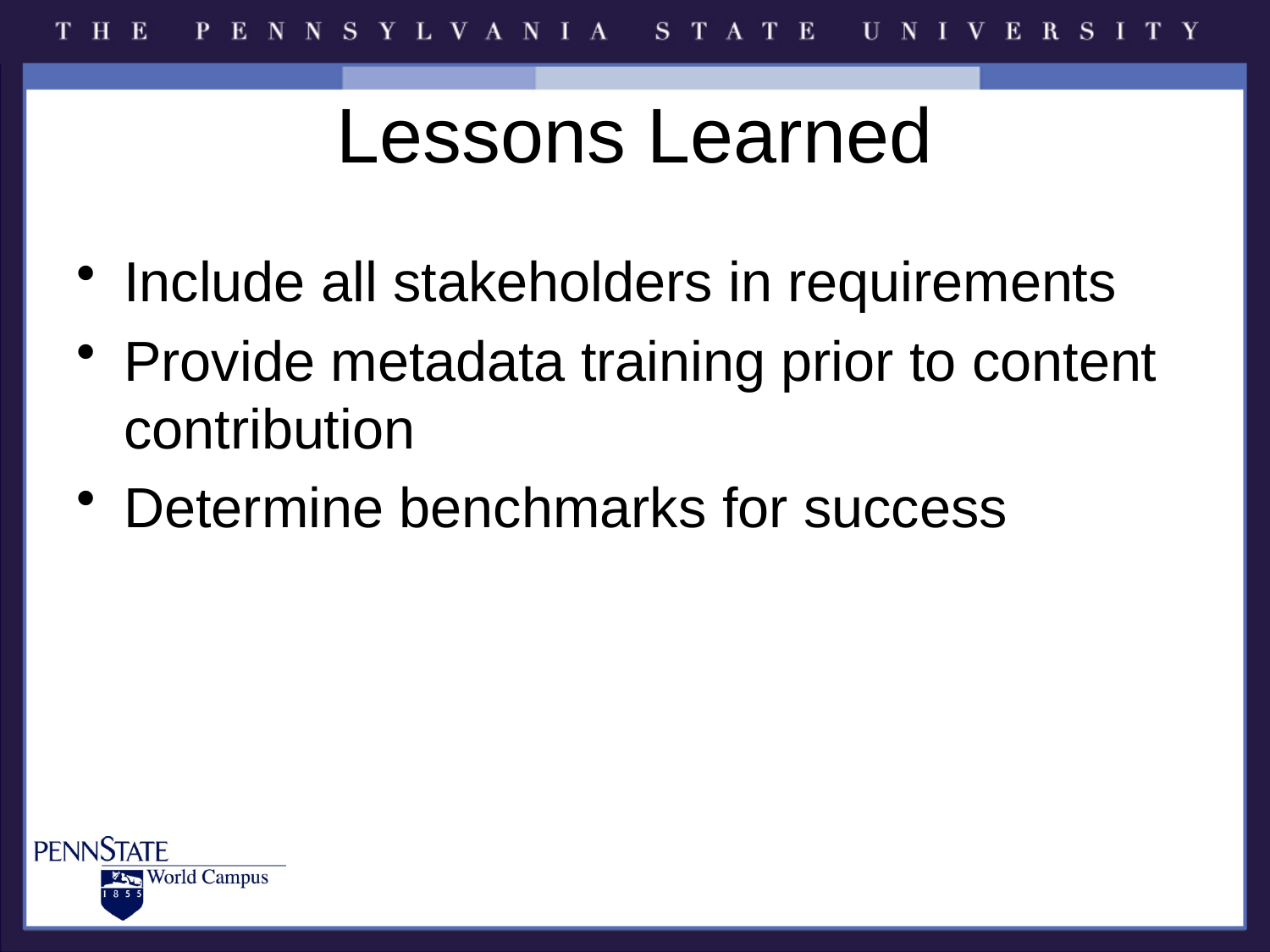

# Lessons Learned
Include all stakeholders in requirements
Provide metadata training prior to content contribution
Determine benchmarks for success